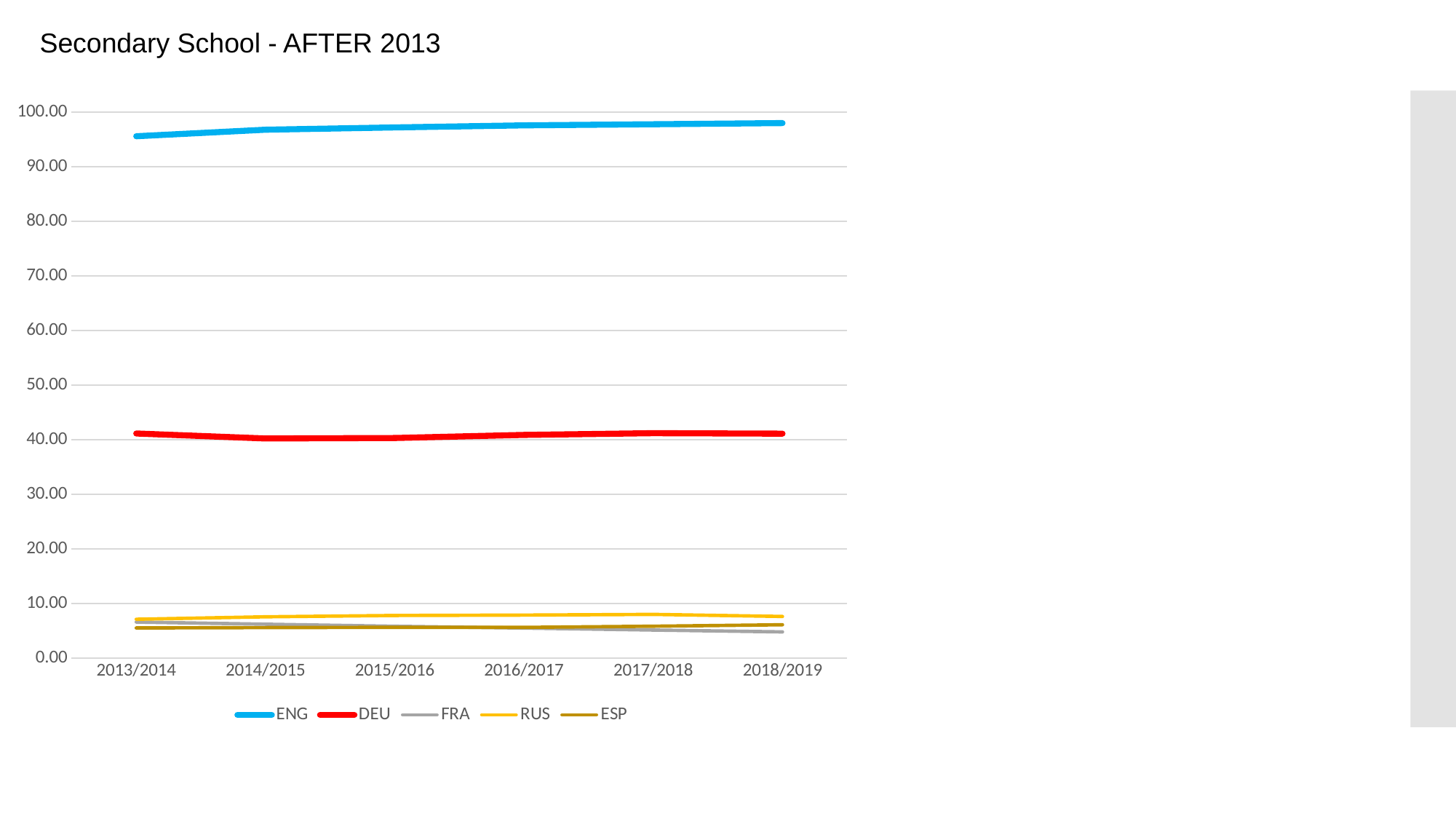

Secondary School - AFTER 2013

### Chart

| Category | ENG | DEU | FRA | RUS | ESP |
|---|---|---|---|---|---|
| 2013/2014 | 95.59914880355282 | 41.15568908929772 | 6.6284245074455335 | 7.137778903183708 | 5.545924677879605 |
| 2014/2015 | 96.79723225632148 | 40.24810630697339 | 6.232926743848624 | 7.589281247185727 | 5.606782272831884 |
| 2015/2016 | 97.21312227107607 | 40.32846436413844 | 5.850660036580954 | 7.8297508113533425 | 5.658584551424772 |
| 2016/2017 | 97.59494770403602 | 40.901984027632295 | 5.524671329957642 | 7.900343870872144 | 5.650621062474133 |
| 2017/2018 | 97.80269873667982 | 41.216044908945165 | 5.159816533027384 | 8.024503238330357 | 5.863567567013847 |
| 2018/2019 | 98.01521810663898 | 41.130210977137125 | 4.8263794119372605 | 7.651396693645688 | 6.128055546344314 |